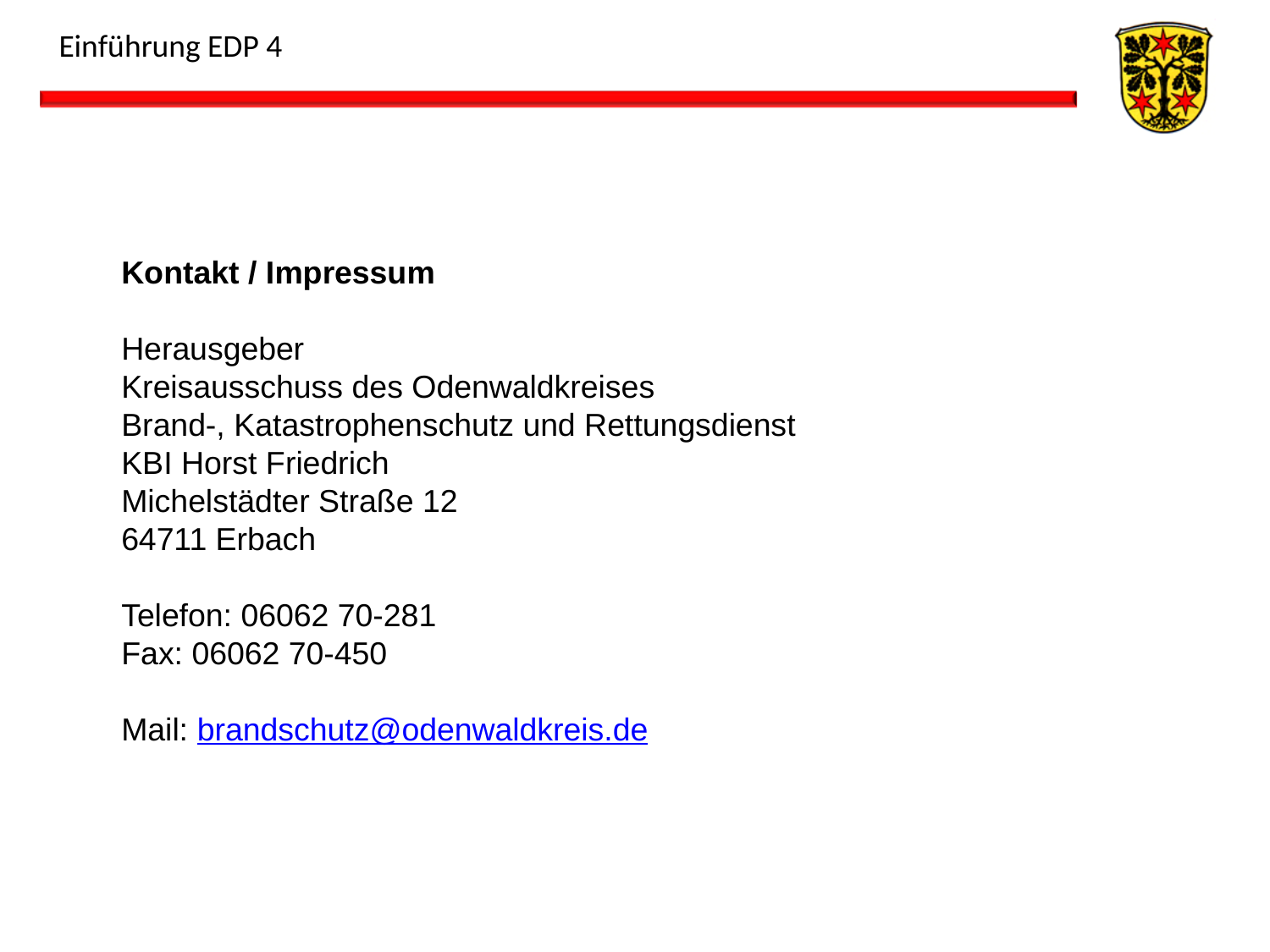

Kontakt / Impressum

Herausgeber
Kreisausschuss des Odenwaldkreises
Brand-, Katastrophenschutz und Rettungsdienst
KBI Horst Friedrich
Michelstädter Straße 12
64711 Erbach

Telefon: 06062 70-281
Fax: 06062 70-450

Mail: brandschutz@odenwaldkreis.de